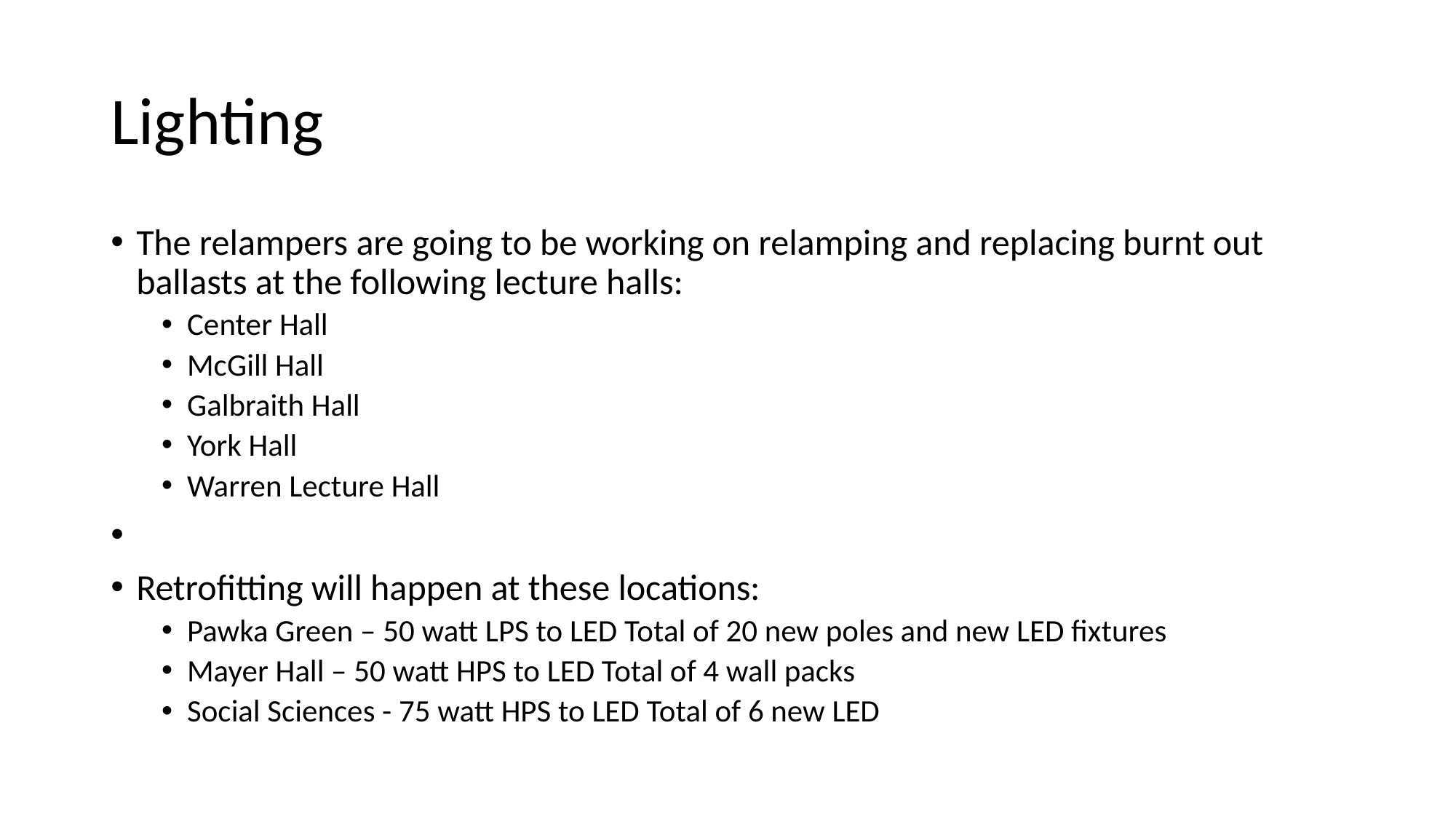

# Lighting
The relampers are going to be working on relamping and replacing burnt out ballasts at the following lecture halls:
Center Hall
McGill Hall
Galbraith Hall
York Hall
Warren Lecture Hall

Retrofitting will happen at these locations:
Pawka Green – 50 watt LPS to LED Total of 20 new poles and new LED fixtures
Mayer Hall – 50 watt HPS to LED Total of 4 wall packs
Social Sciences - 75 watt HPS to LED Total of 6 new LED